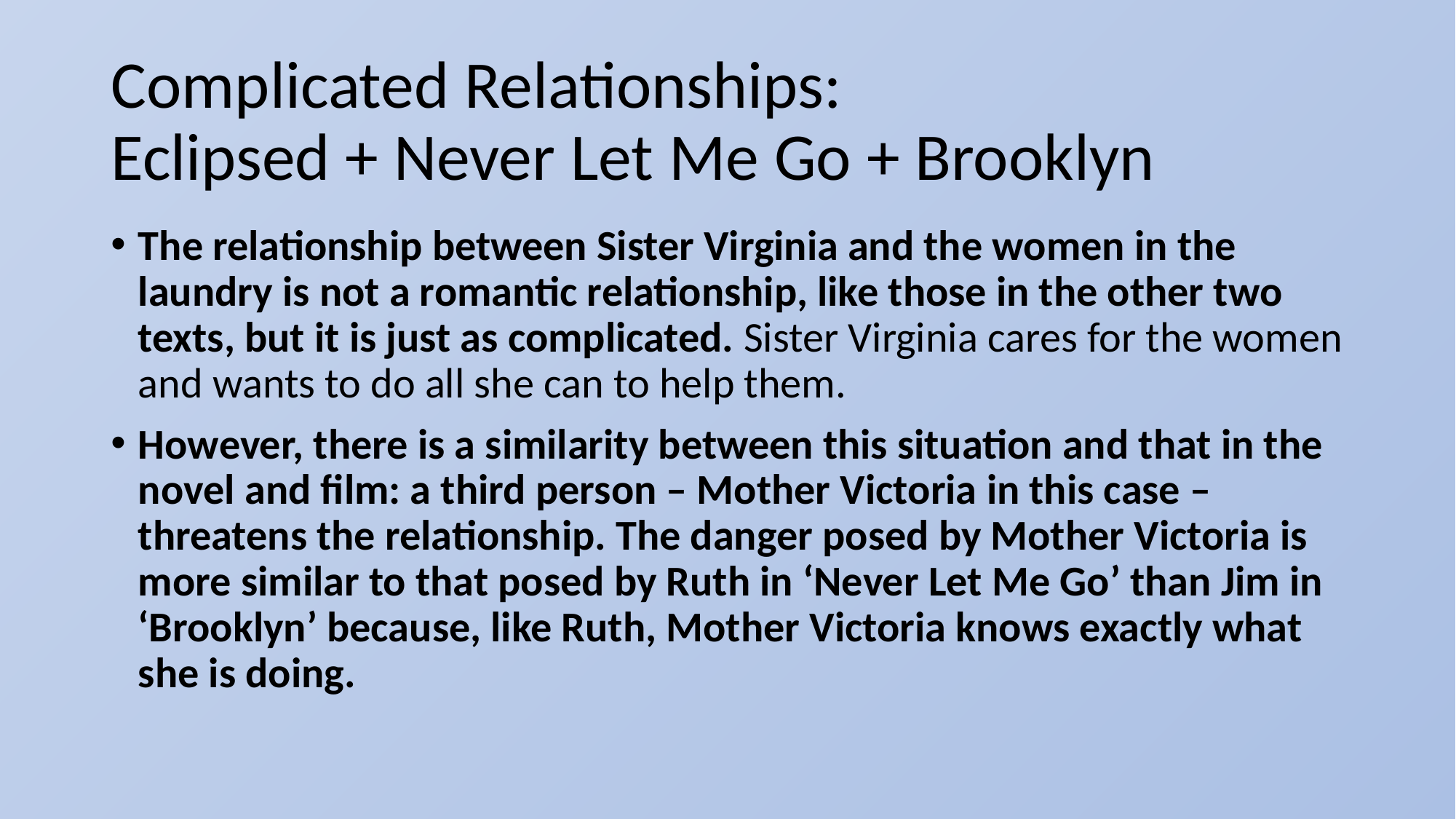

# Complicated Relationships: Eclipsed + Never Let Me Go + Brooklyn
The relationship between Sister Virginia and the women in the laundry is not a romantic relationship, like those in the other two texts, but it is just as complicated. Sister Virginia cares for the women and wants to do all she can to help them.
However, there is a similarity between this situation and that in the novel and film: a third person – Mother Victoria in this case – threatens the relationship. The danger posed by Mother Victoria is more similar to that posed by Ruth in ‘Never Let Me Go’ than Jim in ‘Brooklyn’ because, like Ruth, Mother Victoria knows exactly what she is doing.